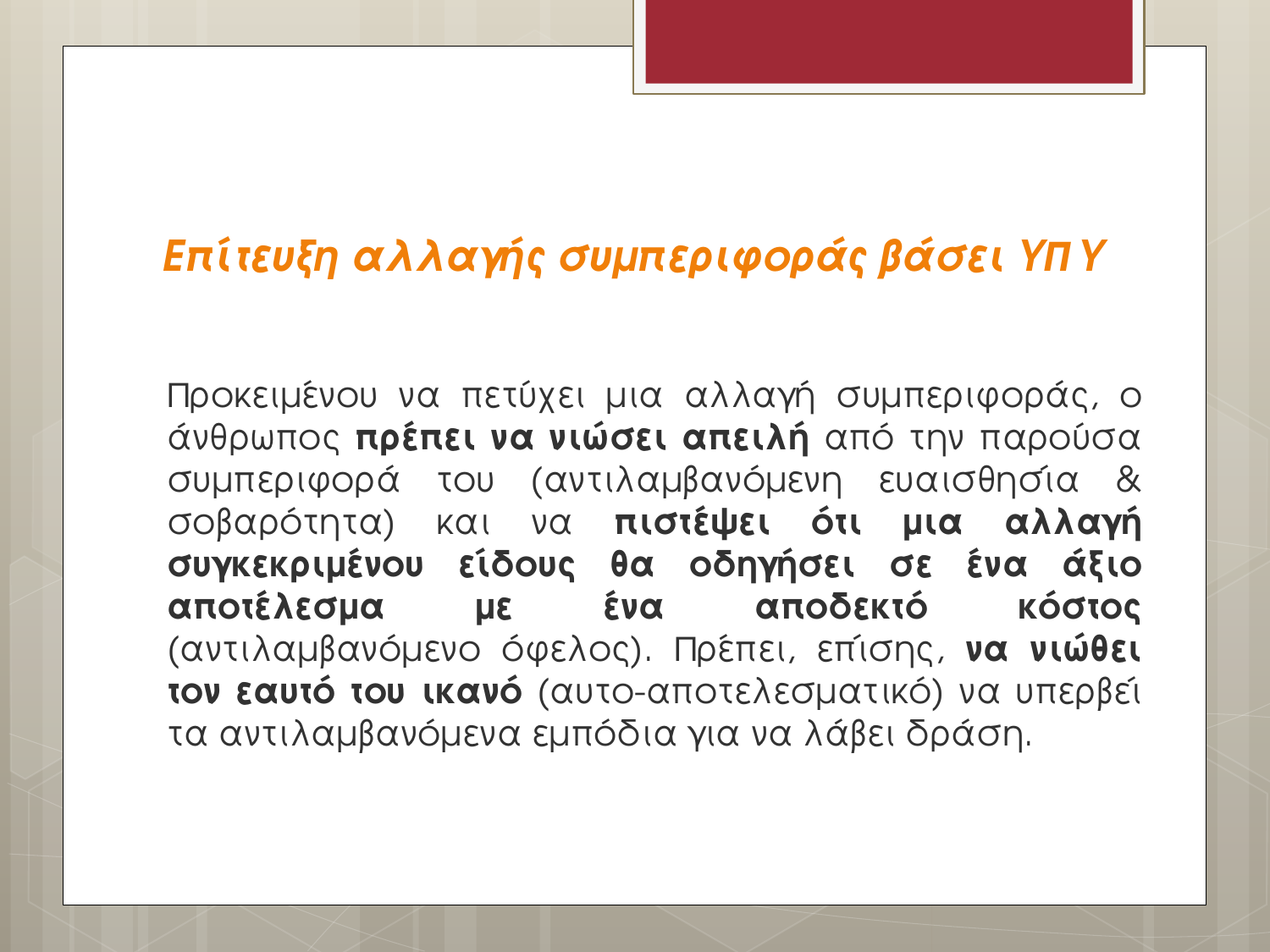

# Επίτευξη αλλαγής συμπεριφοράς βάσει ΥΠΥ

Προκειμένου να πετύχει μια αλλαγή συμπεριφοράς, o άνθρωπος πρέπει να νιώσει απειλή από την παρούσα συμπεριφορά του (αντιλαμβανόμενη ευαισθησία & σοβαρότητα) και να πιστέψει ότι μια αλλαγή συγκεκριμένου είδους θα οδηγήσει σε ένα άξιο αποτέλεσμα με ένα αποδεκτό κόστος (αντιλαμβανόμενο όφελος). Πρέπει, επίσης, να νιώθει τον εαυτό του ικανό (αυτο-αποτελεσματικό) να υπερβεί τα αντιλαμβανόμενα εμπόδια για να λάβει δράση.